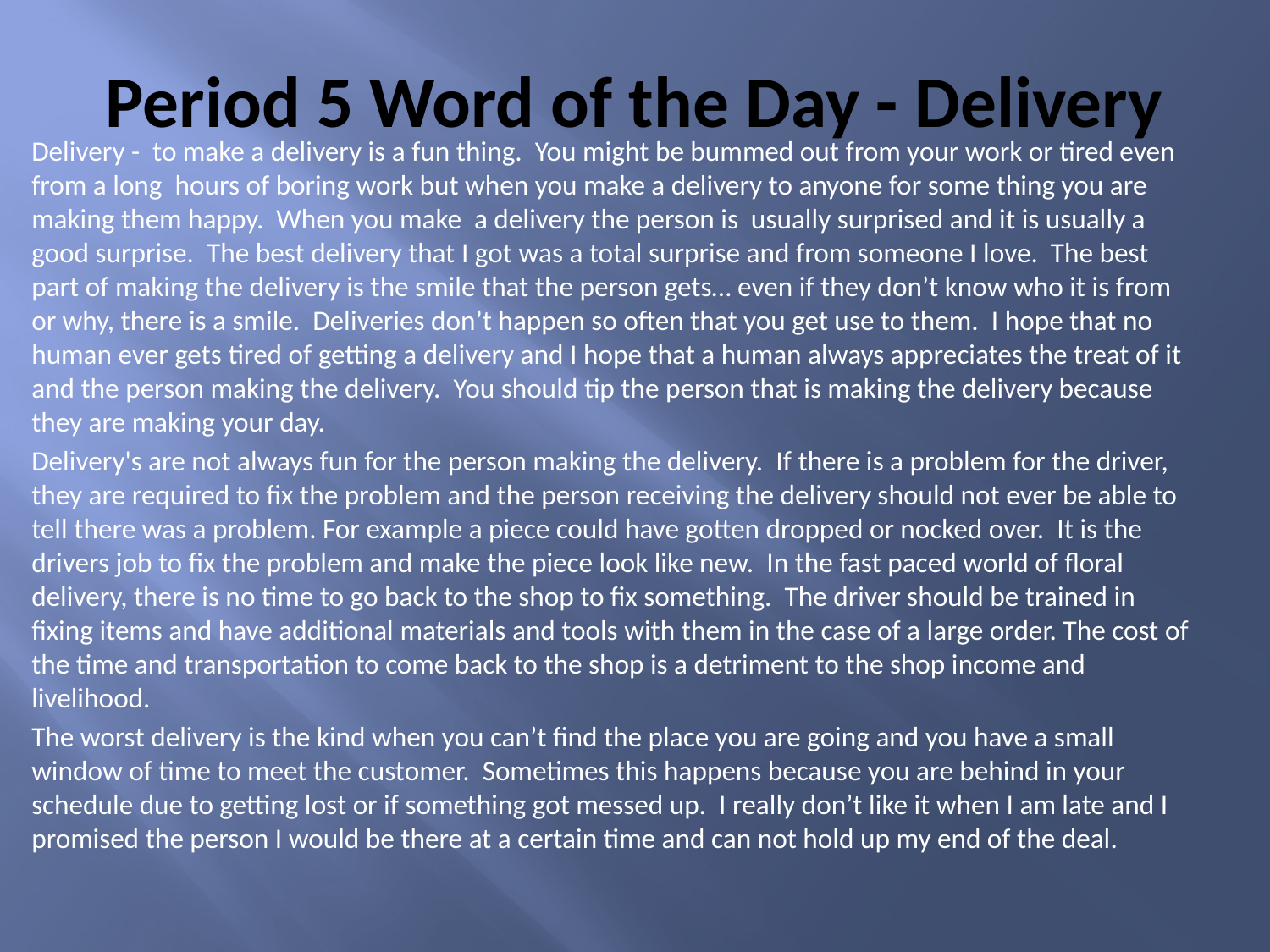

# Period 5 Word of the Day - Delivery
Delivery -  to make a delivery is a fun thing.  You might be bummed out from your work or tired even from a long  hours of boring work but when you make a delivery to anyone for some thing you are making them happy.  When you make  a delivery the person is  usually surprised and it is usually a good surprise.  The best delivery that I got was a total surprise and from someone I love.  The best part of making the delivery is the smile that the person gets… even if they don’t know who it is from or why, there is a smile.  Deliveries don’t happen so often that you get use to them.  I hope that no human ever gets tired of getting a delivery and I hope that a human always appreciates the treat of it and the person making the delivery.  You should tip the person that is making the delivery because they are making your day.
Delivery's are not always fun for the person making the delivery.  If there is a problem for the driver, they are required to fix the problem and the person receiving the delivery should not ever be able to tell there was a problem. For example a piece could have gotten dropped or nocked over.  It is the drivers job to fix the problem and make the piece look like new.  In the fast paced world of floral delivery, there is no time to go back to the shop to fix something.  The driver should be trained in fixing items and have additional materials and tools with them in the case of a large order. The cost of the time and transportation to come back to the shop is a detriment to the shop income and livelihood.
The worst delivery is the kind when you can’t find the place you are going and you have a small window of time to meet the customer.  Sometimes this happens because you are behind in your schedule due to getting lost or if something got messed up.  I really don’t like it when I am late and I promised the person I would be there at a certain time and can not hold up my end of the deal.